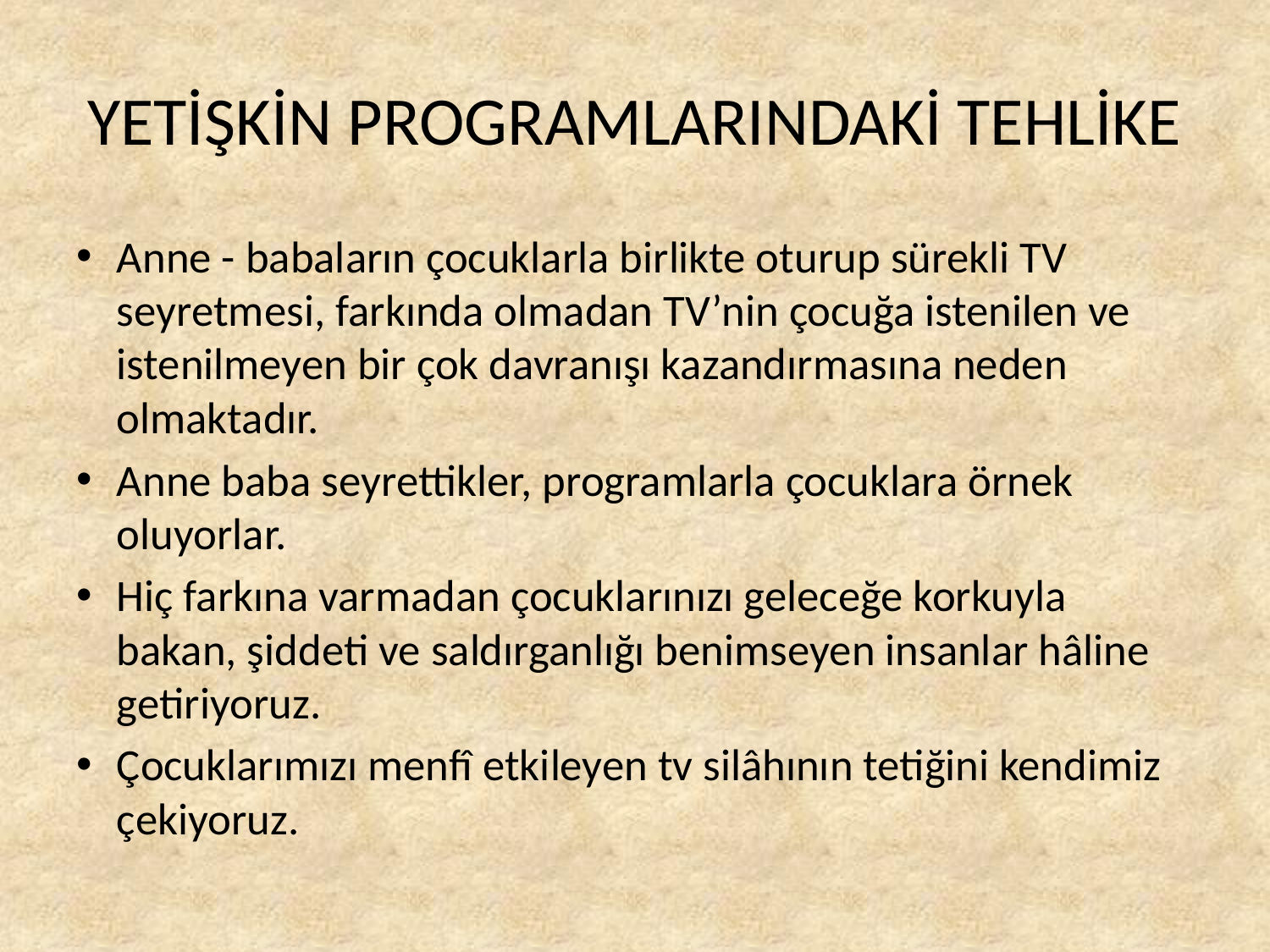

# YETİŞKİN PROGRAMLARINDAKİ TEHLİKE
Anne - babaların çocuklarla birlikte oturup sürekli TV seyretmesi, farkında olmadan TV’nin çocuğa istenilen ve istenilmeyen bir çok davranışı kazandırmasına neden olmaktadır.
Anne baba seyrettikler, programlarla çocuklara örnek oluyorlar.
Hiç farkına varmadan çocuklarınızı geleceğe korkuyla bakan, şiddeti ve saldırganlığı benimseyen insanlar hâline getiriyoruz.
Çocuklarımızı menfî etkileyen tv silâhının tetiğini kendimiz çekiyoruz.